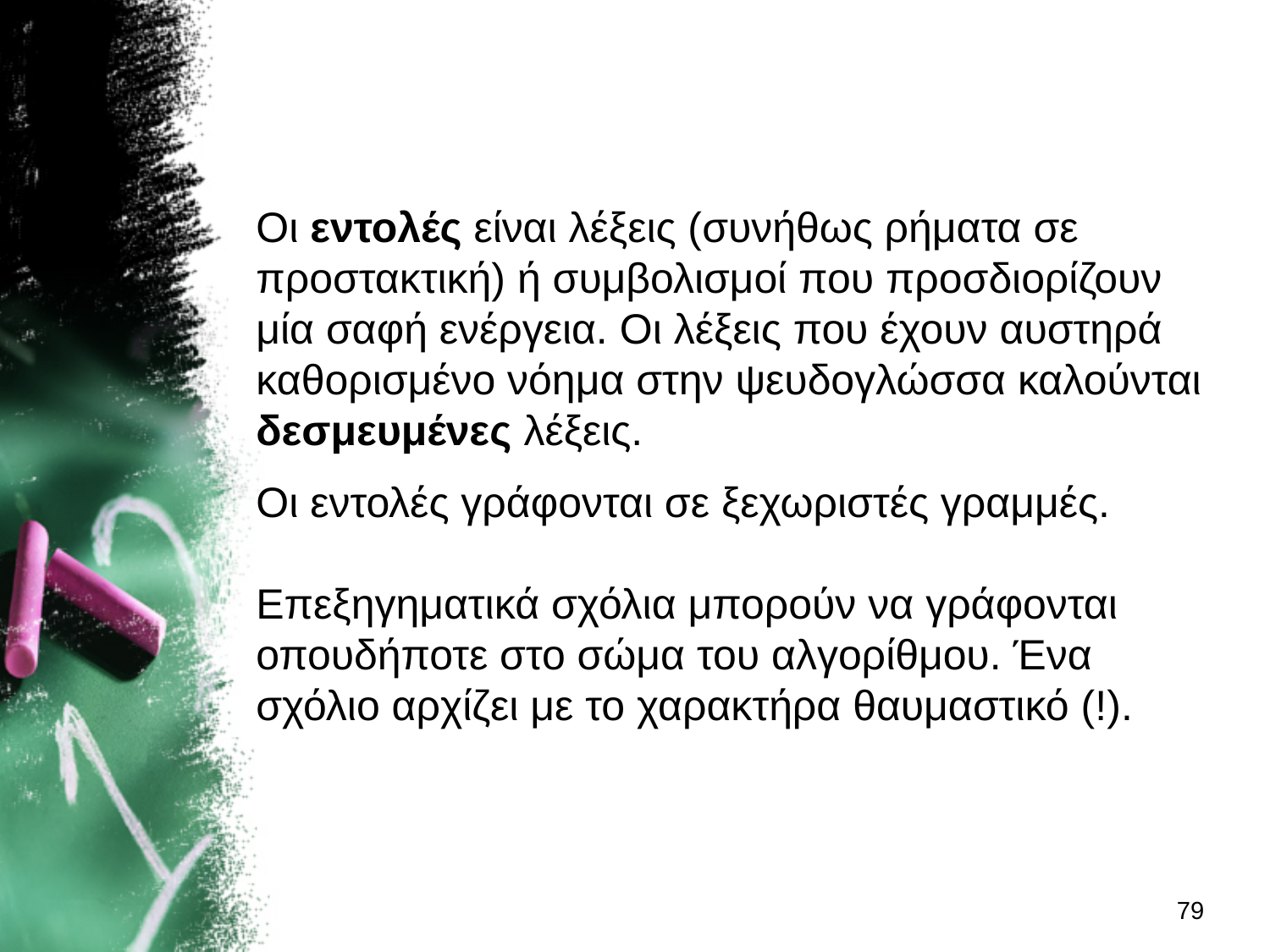

#
Οι εντολές είναι λέξεις (συνήθως ρήματα σε προστακτική) ή συμβολισμοί που προσδιορίζουν μία σαφή ενέργεια. Οι λέξεις που έχουν αυστηρά καθορισμένο νόημα στην ψευδογλώσσα καλούνται δεσμευμένες λέξεις.
Οι εντολές γράφονται σε ξεχωριστές γραμμές.
Επεξηγηματικά σχόλια μπορούν να γράφονται οπουδήποτε στο σώμα του αλγορίθμου. Ένα σχόλιο αρχίζει με το χαρακτήρα θαυμαστικό (!).
79